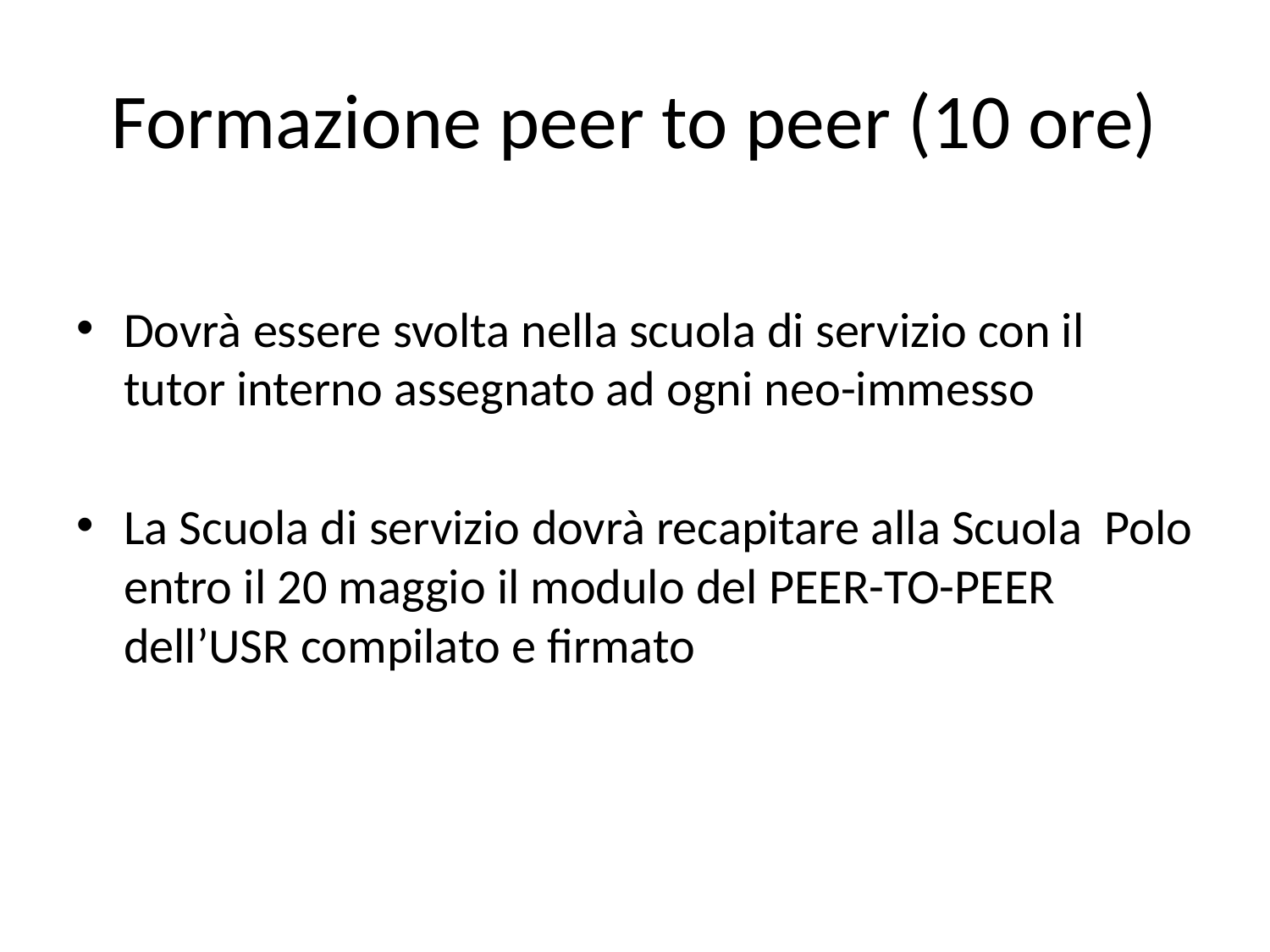

# Formazione peer to peer (10 ore)

Dovrà essere svolta nella scuola di servizio con il tutor interno assegnato ad ogni neo-immesso

La Scuola di servizio dovrà recapitare alla Scuola  Polo entro il 20 maggio il modulo del PEER-TO-PEER dell’USR compilato e firmato